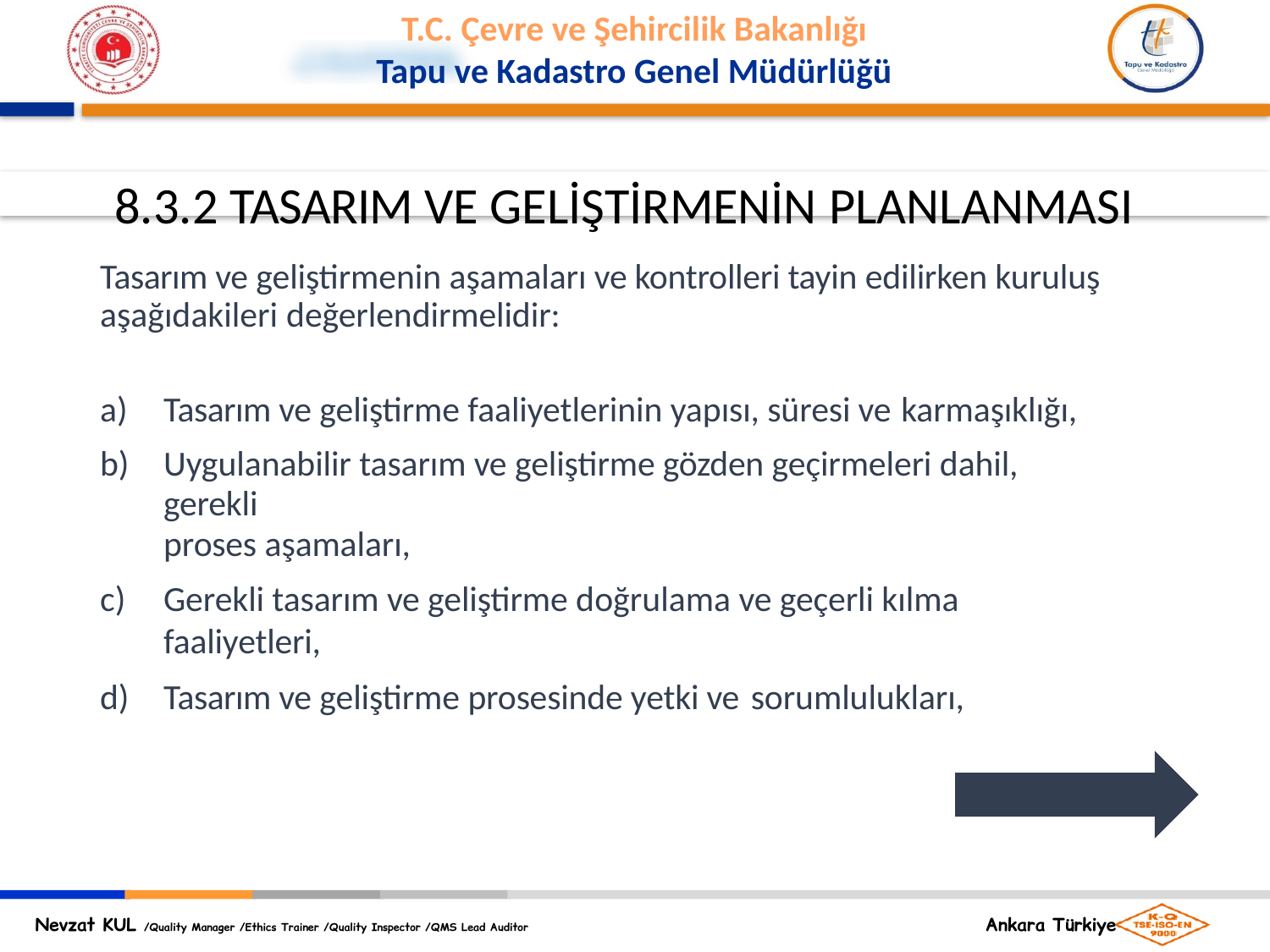

8.3.2 TASARIM VE GELİŞTİRMENİN PLANLANMASI
Tasarım ve geliştirmenin aşamaları ve kontrolleri tayin edilirken kuruluş  aşağıdakileri değerlendirmelidir:

Tasarım ve geliştirme faaliyetlerinin yapısı, süresi ve karmaşıklığı,
Uygulanabilir tasarım ve geliştirme gözden geçirmeleri dahil, gerekli
proses aşamaları,
Gerekli tasarım ve geliştirme doğrulama ve geçerli kılma faaliyetleri,
Tasarım ve geliştirme prosesinde yetki ve sorumlulukları,